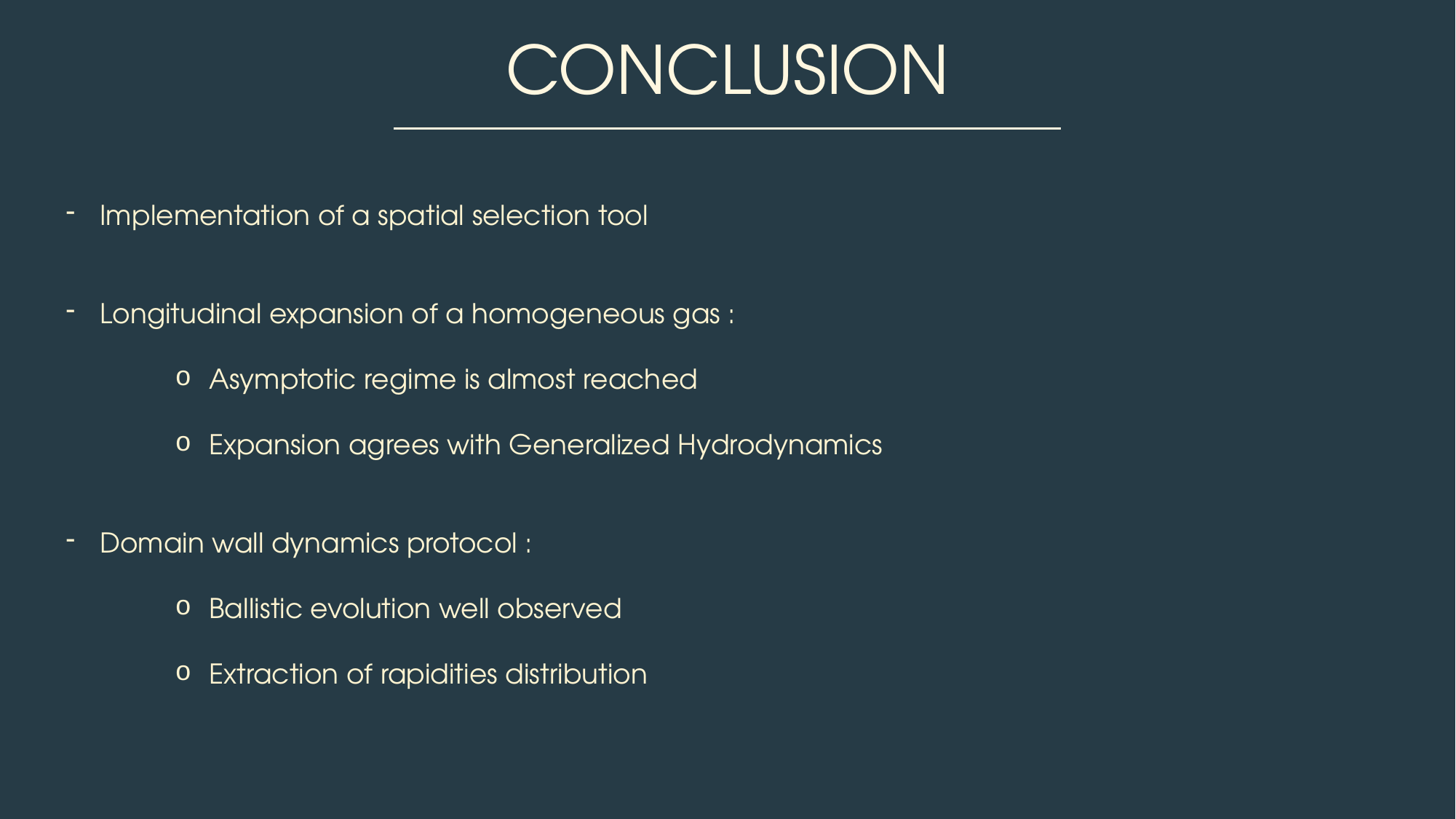

Conclusion

Implementation of a spatial selection tool

Longitudinal expansion of a homogeneous gas :

Asymptotic regime is almost reached

Expansion agrees with Generalized Hydrodynamics

Domain wall dynamics protocol :

Ballistic evolution well observed

Extraction of rapidities distribution